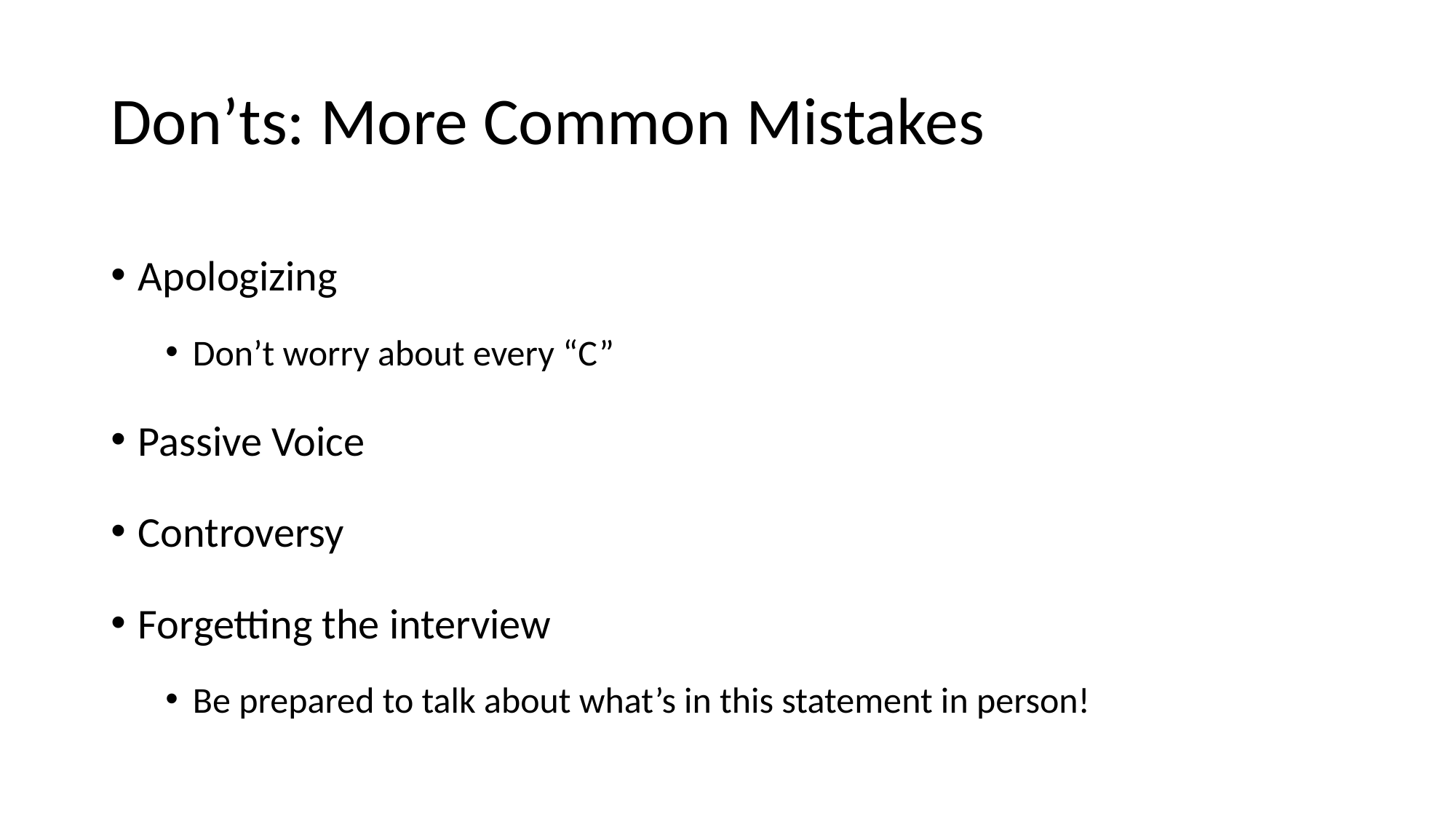

# Don’ts: More Common Mistakes
Apologizing
Don’t worry about every “C”
Passive Voice
Controversy
Forgetting the interview
Be prepared to talk about what’s in this statement in person!